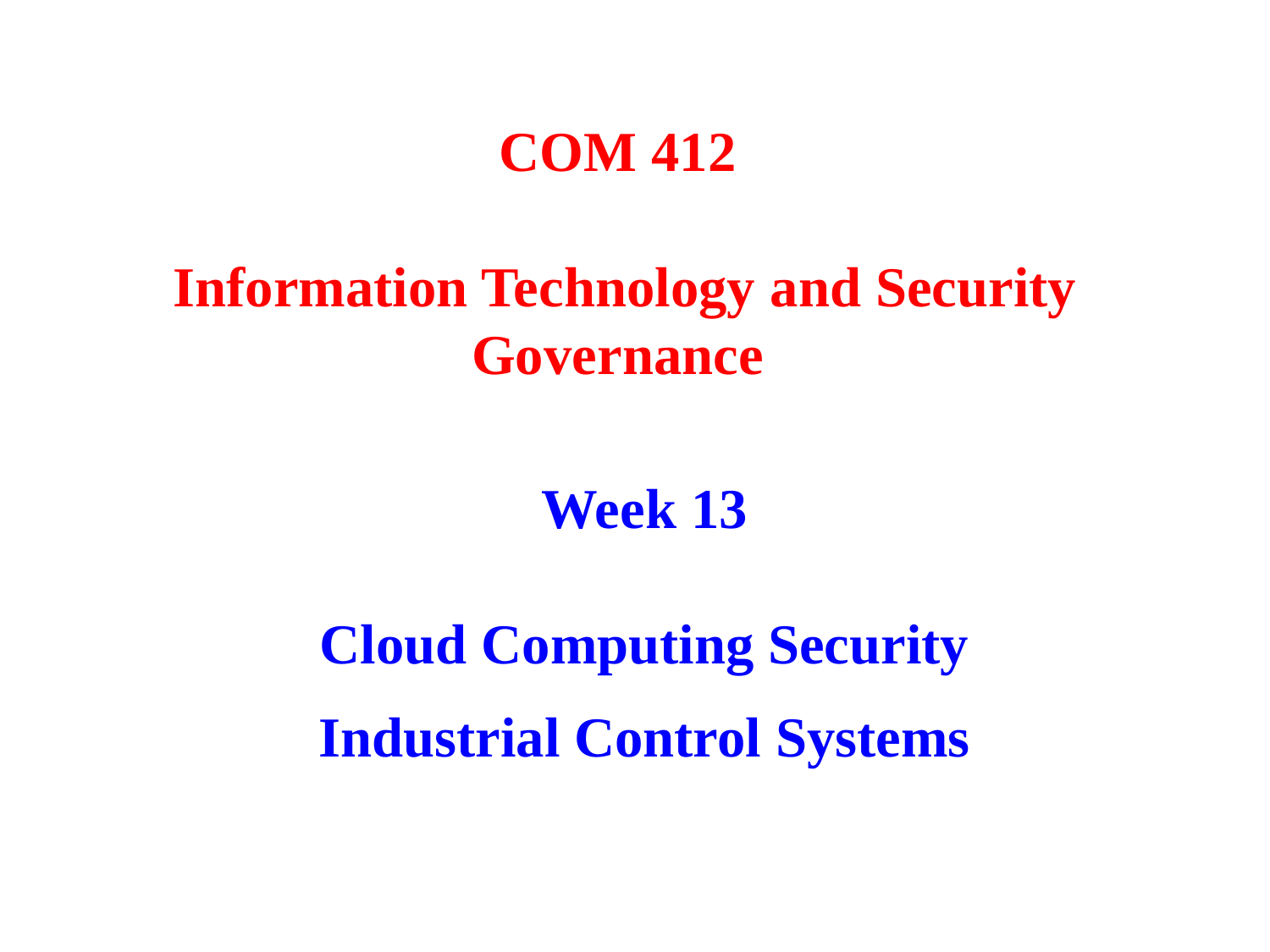

COM 412

Information Technology and Security Governance
Week 13

Cloud Computing Security

Industrial Control Systems

1